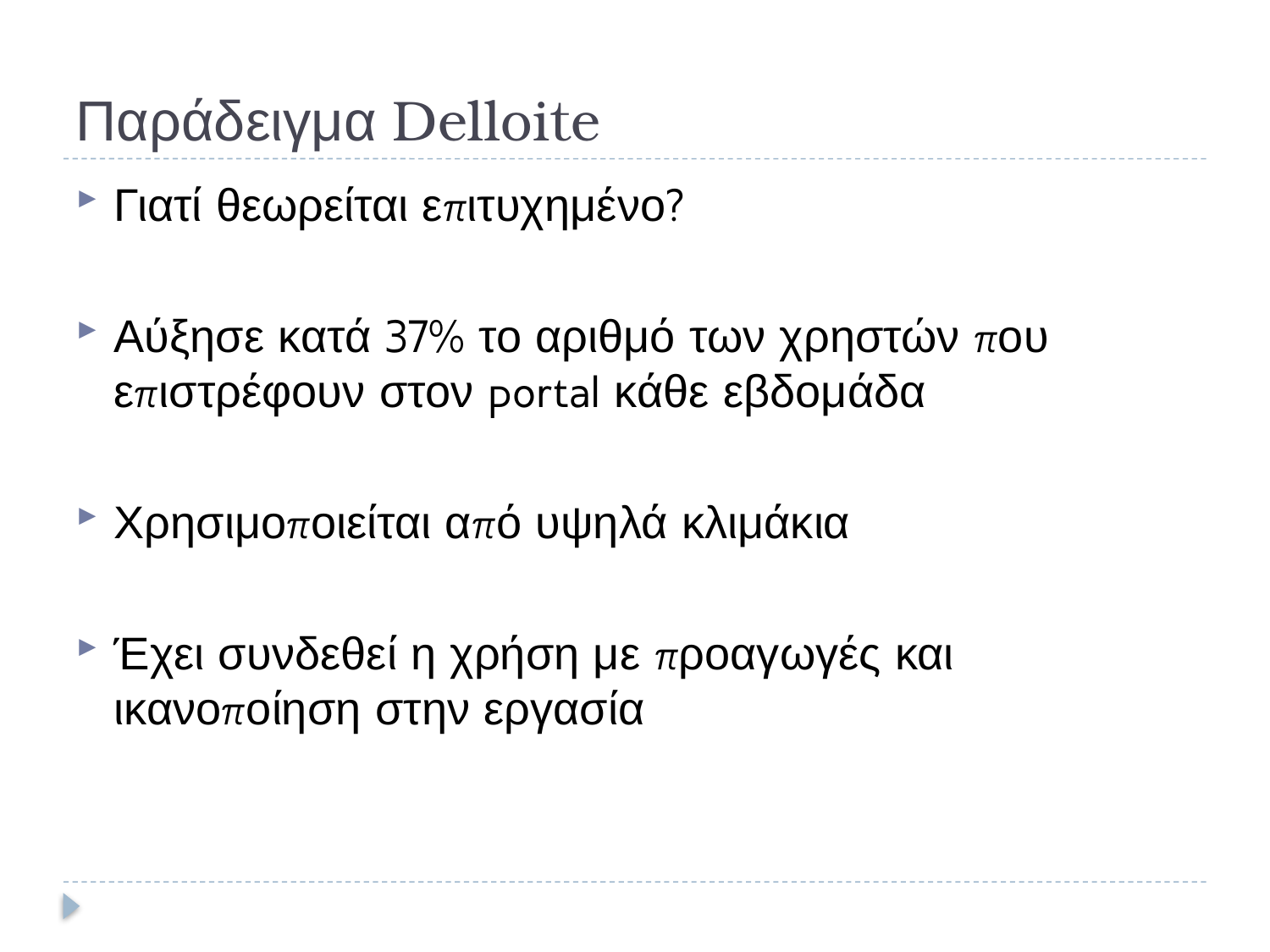

# Παράδειγμα Delloite
Γιατί θεωρείται επιτυχημένο?

Αύξησε κατά 37% το αριθμό των χρηστών που επιστρέφουν στον portal κάθε εβδομάδα

Χρησιμοποιείται από υψηλά κλιμάκια

Έχει συνδεθεί η χρήση με προαγωγές και ικανοποίηση στην εργασία